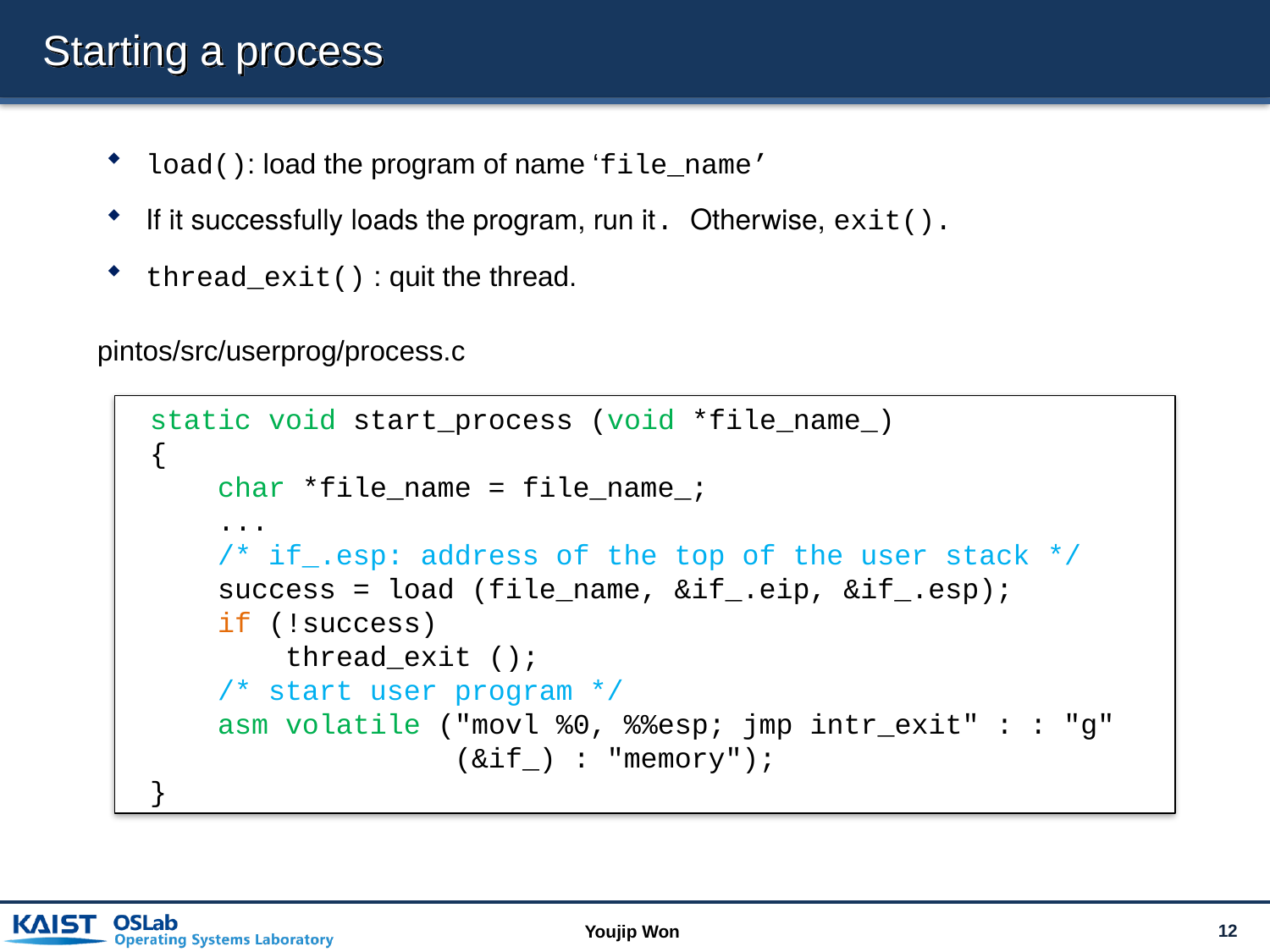

# Starting a process
load(): load the program of name ‘file_name’
If it successfully loads the program, run it. Otherwise, exit().
thread_exit() : quit the thread.

pintos/src/userprog/process.c
static void start_process (void *file_name_)
{
    char *file_name = file_name_;
    ...
    /* if_.esp: address of the top of the user stack */
    success = load (file_name, &if_.eip, &if_.esp);
    if (!success)
        thread_exit ();
    /* start user program */
    asm volatile ("movl %0, %%esp; jmp intr_exit" : : "g"
                  (&if_) : "memory");
}
Youjip Won
12